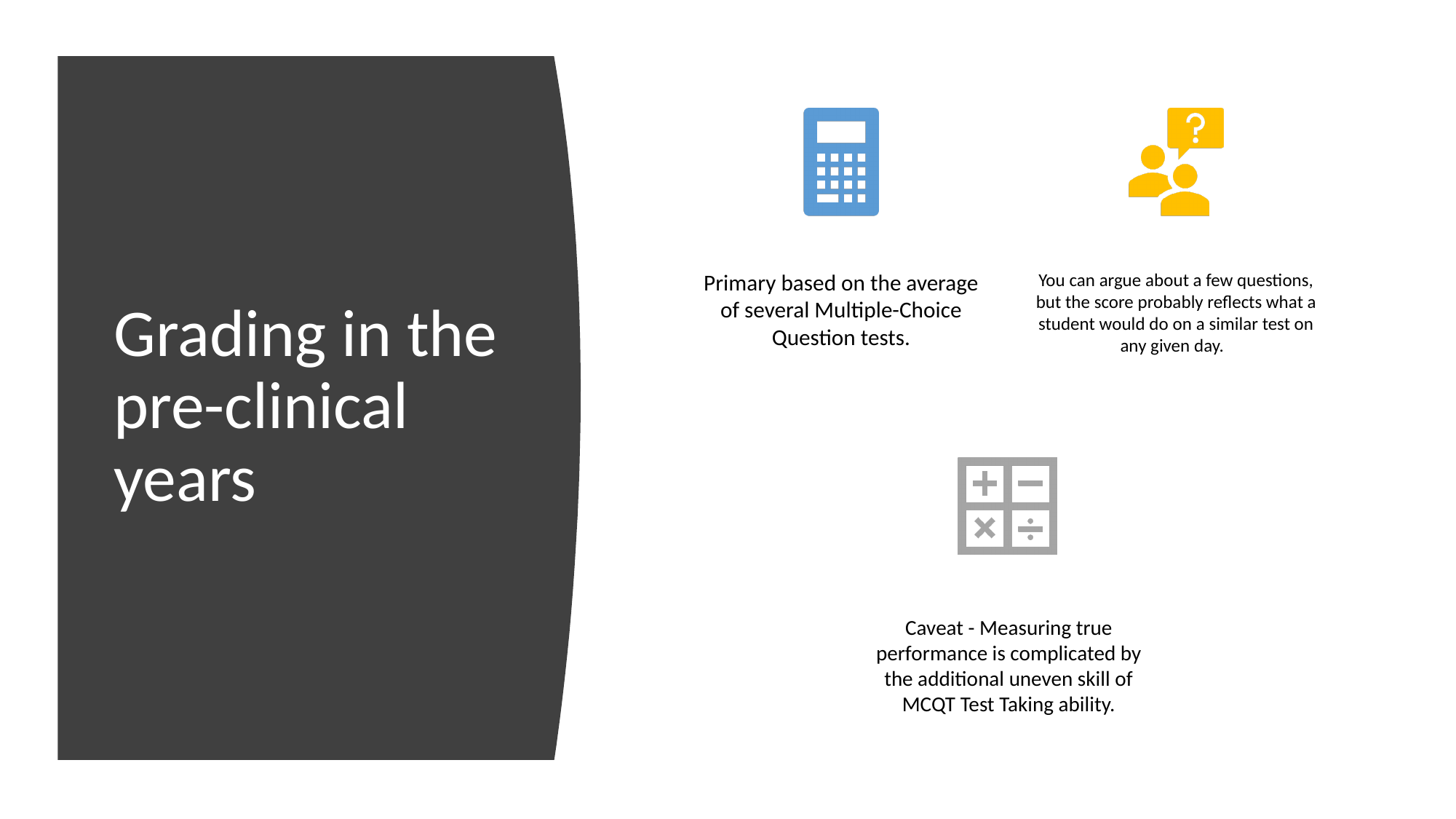

Primary based on the average of several Multiple-Choice Question tests.
You can argue about a few questions, but the score probably reflects what a student would do on a similar test on any given day.
Caveat - Measuring true performance is complicated by the additional uneven skill of MCQT Test Taking ability.

# Grading in the pre-clinical years